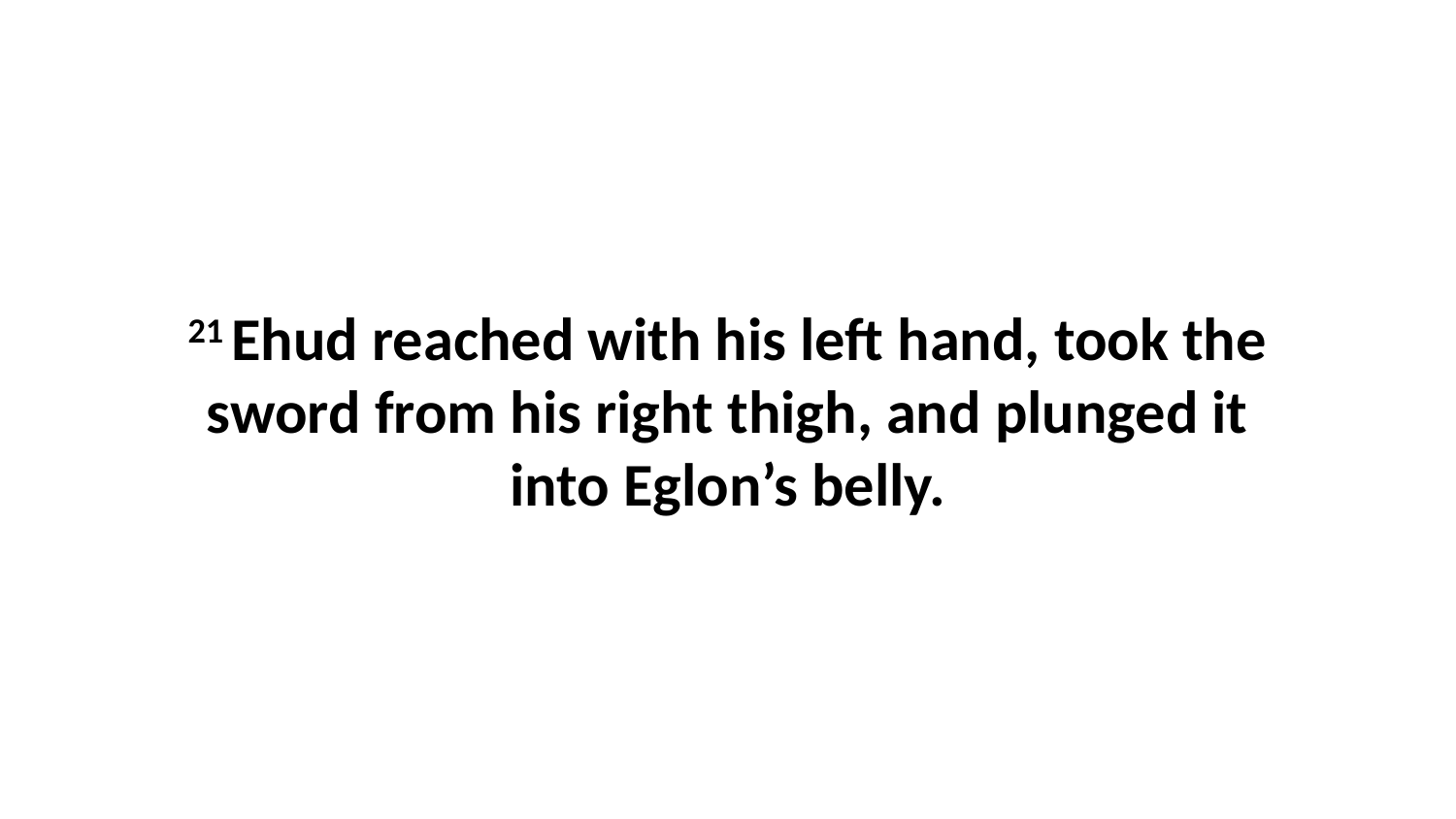

21 Ehud reached with his left hand, took the sword from his right thigh, and plunged it into Eglon’s belly.